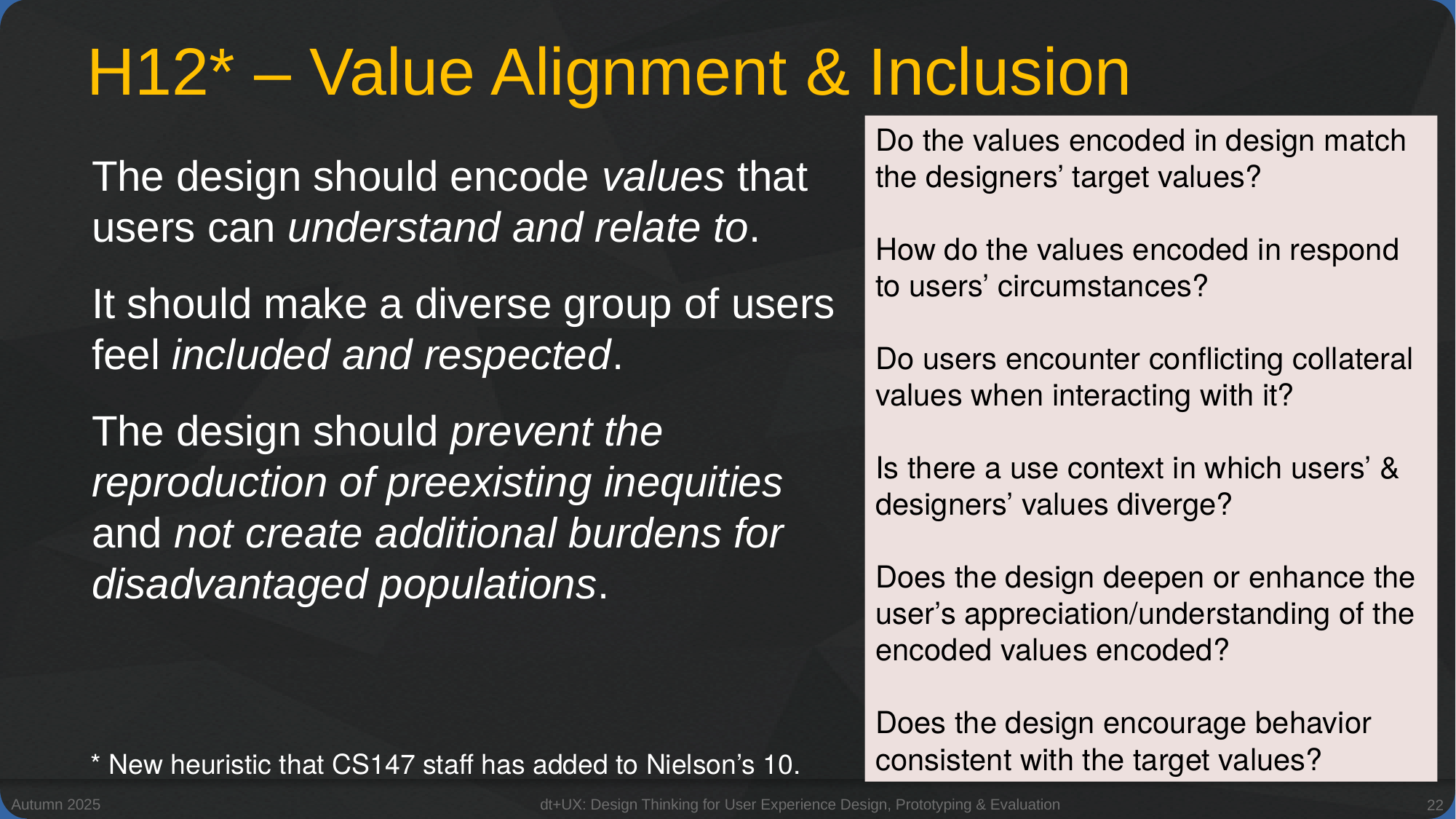

# H12* – Value Alignment & Inclusion
Do the values encoded in design match the designers’ target values?

How do the values encoded in respond to users’ circumstances?

Do users encounter conflicting collateral values when interacting with it?

Is there a use context in which users’ & designers’ values diverge?

Does the design deepen or enhance the user’s appreciation/understanding of the encoded values encoded?

Does the design encourage behavior consistent with the target values?
The design should encode values that users can understand and relate to.

It should make a diverse group of users feel included and respected.

The design should prevent the reproduction of preexisting inequities and not create additional burdens for disadvantaged populations.
* New heuristic that CS147 staff has added to Nielson’s 10.
Autumn 2025
dt+UX: Design Thinking for User Experience Design, Prototyping & Evaluation
22